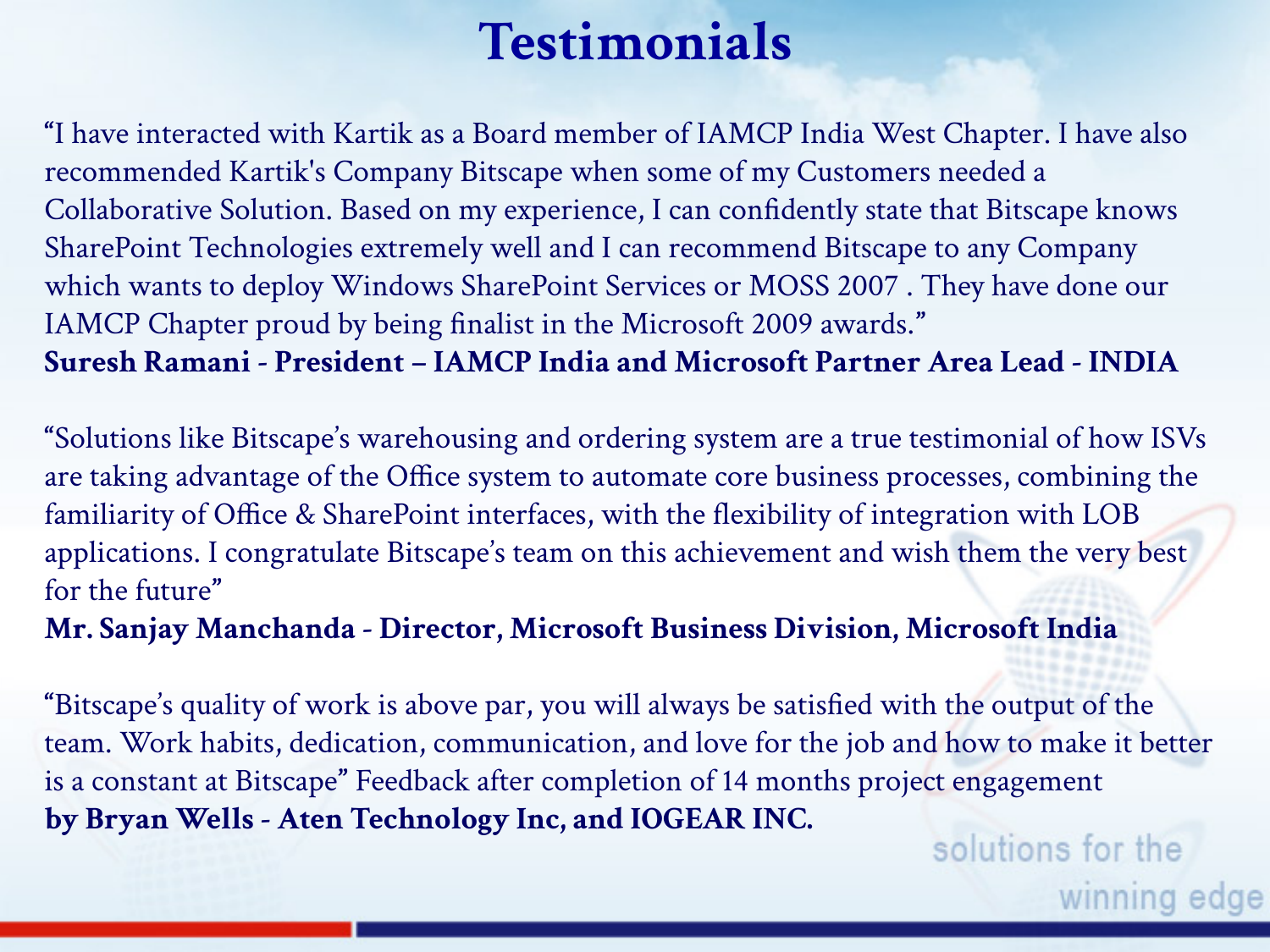

# Testimonials
“I have interacted with Kartik as a Board member of IAMCP India West Chapter. I have also recommended Kartik's Company Bitscape when some of my Customers needed a Collaborative Solution. Based on my experience, I can confidently state that Bitscape knows SharePoint Technologies extremely well and I can recommend Bitscape to any Company which wants to deploy Windows SharePoint Services or MOSS 2007 . They have done our IAMCP Chapter proud by being finalist in the Microsoft 2009 awards.”
Suresh Ramani - President – IAMCP India and Microsoft Partner Area Lead - INDIA

“Solutions like Bitscape’s warehousing and ordering system are a true testimonial of how ISVs are taking advantage of the Office system to automate core business processes, combining the familiarity of Office & SharePoint interfaces, with the flexibility of integration with LOB applications. I congratulate Bitscape’s team on this achievement and wish them the very best for the future”
Mr. Sanjay Manchanda - Director, Microsoft Business Division, Microsoft India

“Bitscape’s quality of work is above par, you will always be satisfied with the output of the team. Work habits, dedication, communication, and love for the job and how to make it better is a constant at Bitscape” Feedback after completion of 14 months project engagement
by Bryan Wells - Aten Technology Inc, and IOGEAR INC.